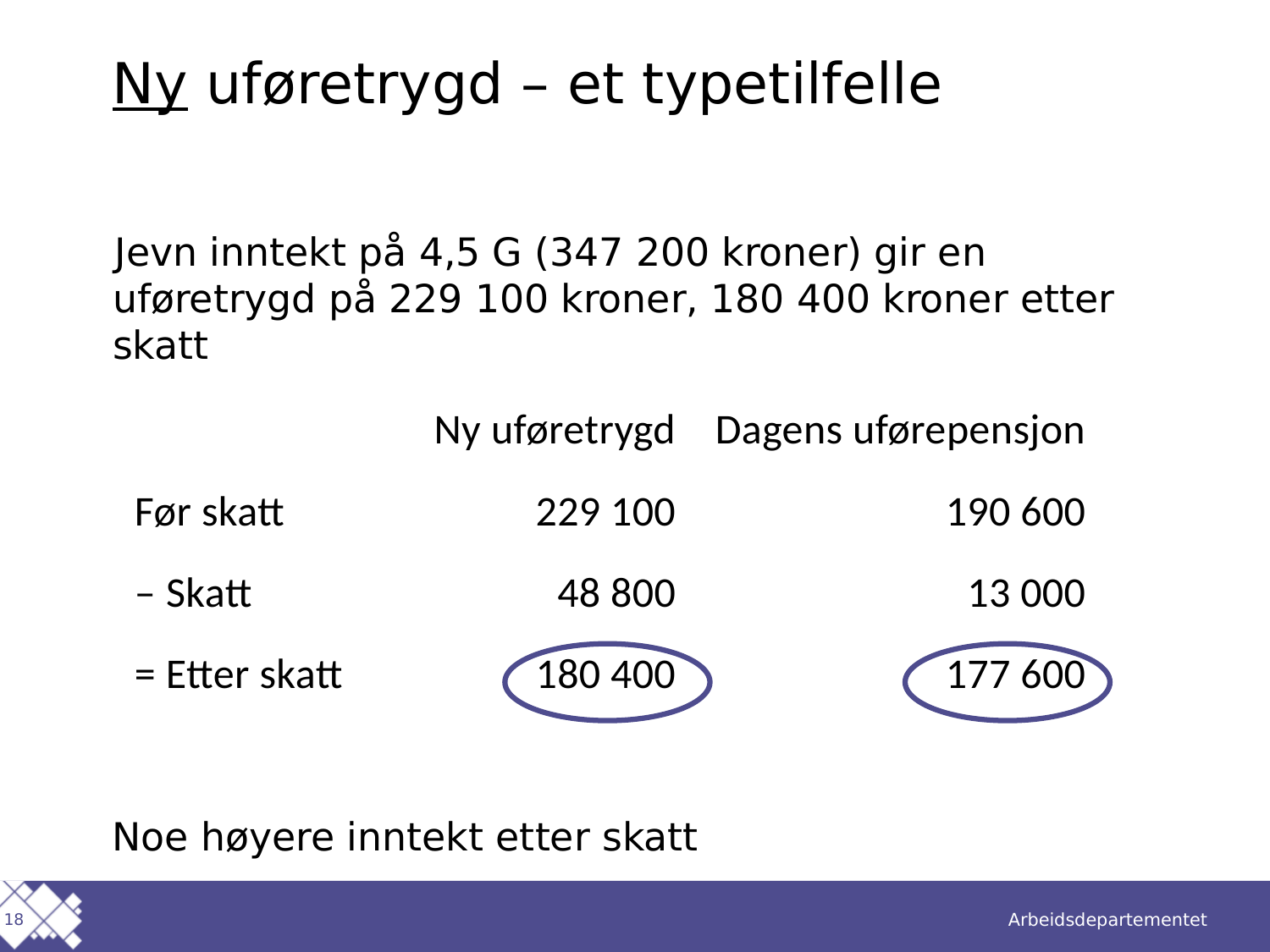

# Ny uføretrygd – et typetilfelle
Jevn inntekt på 4,5 G (347 200 kroner) gir en uføretrygd på 229 100 kroner, 180 400 kroner etter skatt
|  | Ny uføretrygd | Dagens uførepensjon |
| --- | --- | --- |
| Før skatt | 229 100 | 190 600 |
| – Skatt | 48 800 | 13 000 |
| = Etter skatt | 180 400 | 177 600 |

Noe høyere inntekt etter skatt

18